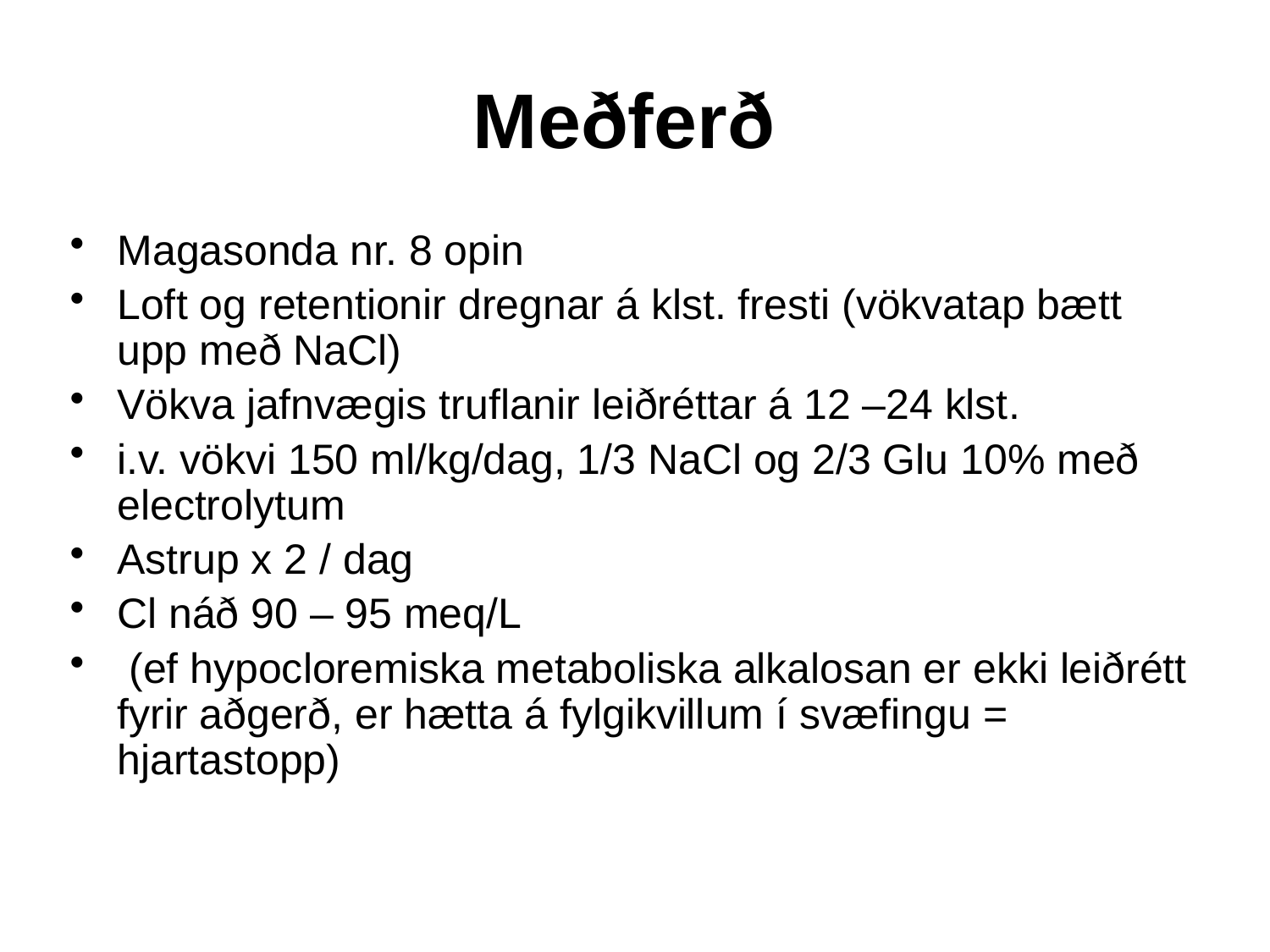

Meðferð
Magasonda nr. 8 opin
Loft og retentionir dregnar á klst. fresti (vökvatap bætt upp með NaCl)
Vökva jafnvægis truflanir leiðréttar á 12 –24 klst.
i.v. vökvi 150 ml/kg/dag, 1/3 NaCl og 2/3 Glu 10% með electrolytum
Astrup x 2 / dag
Cl náð 90 – 95 meq/L
 (ef hypocloremiska metaboliska alkalosan er ekki leiðrétt fyrir aðgerð, er hætta á fylgikvillum í svæfingu = hjartastopp)